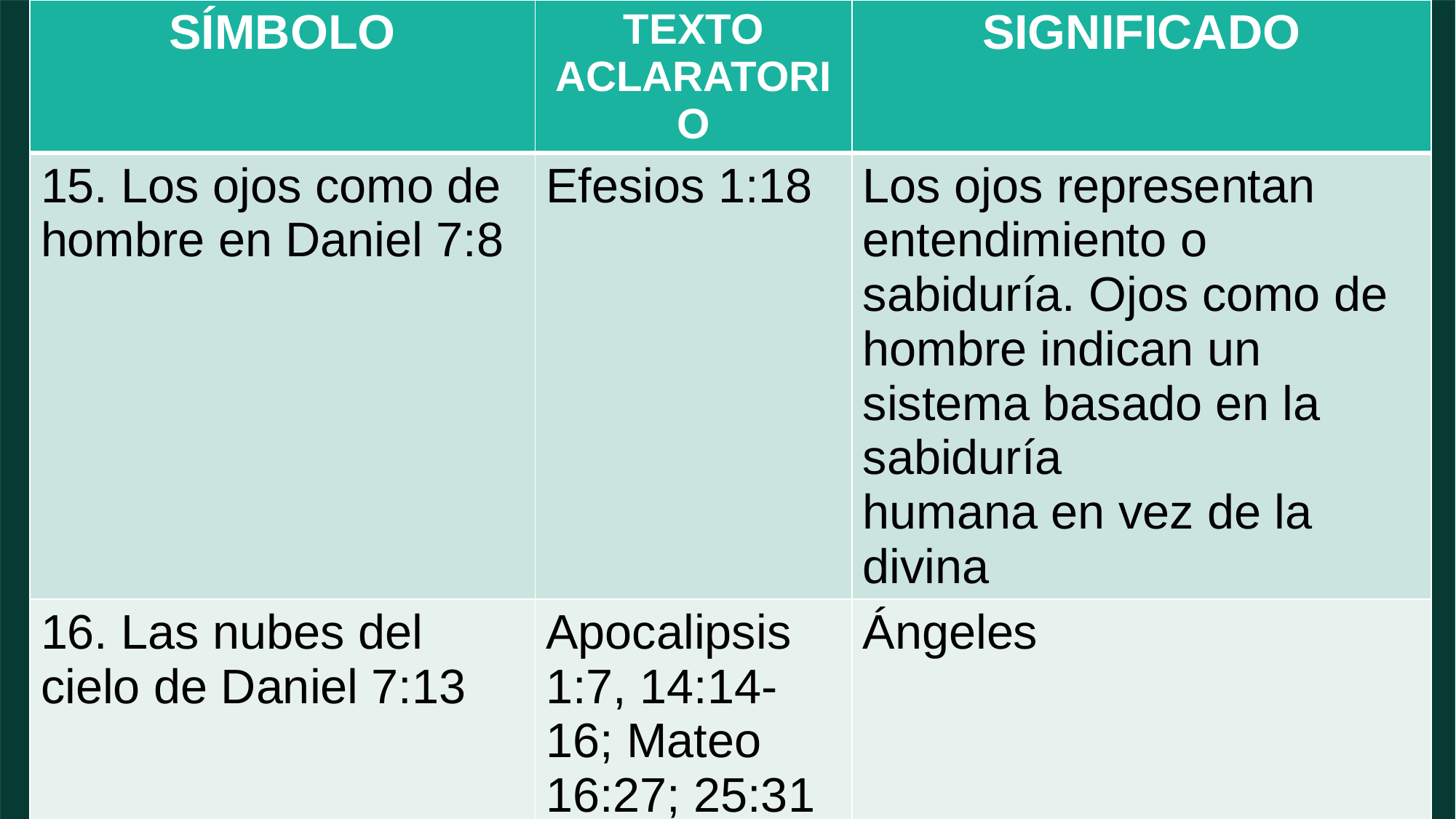

| SÍMBOLO | TEXTO ACLARATORIO | SIGNIFICADO |
| --- | --- | --- |
| 15. Los ojos como de hombre en Daniel 7:8 | Efesios 1:18 | Los ojos representan entendimiento o sabiduría. Ojos como de hombre indican un sistema basado en la sabiduría humana en vez de la divina |
| 16. Las nubes del cielo de Daniel 7:13 | Apocalipsis 1:7, 14:14-16; Mateo 16:27; 25:31 | Ángeles |